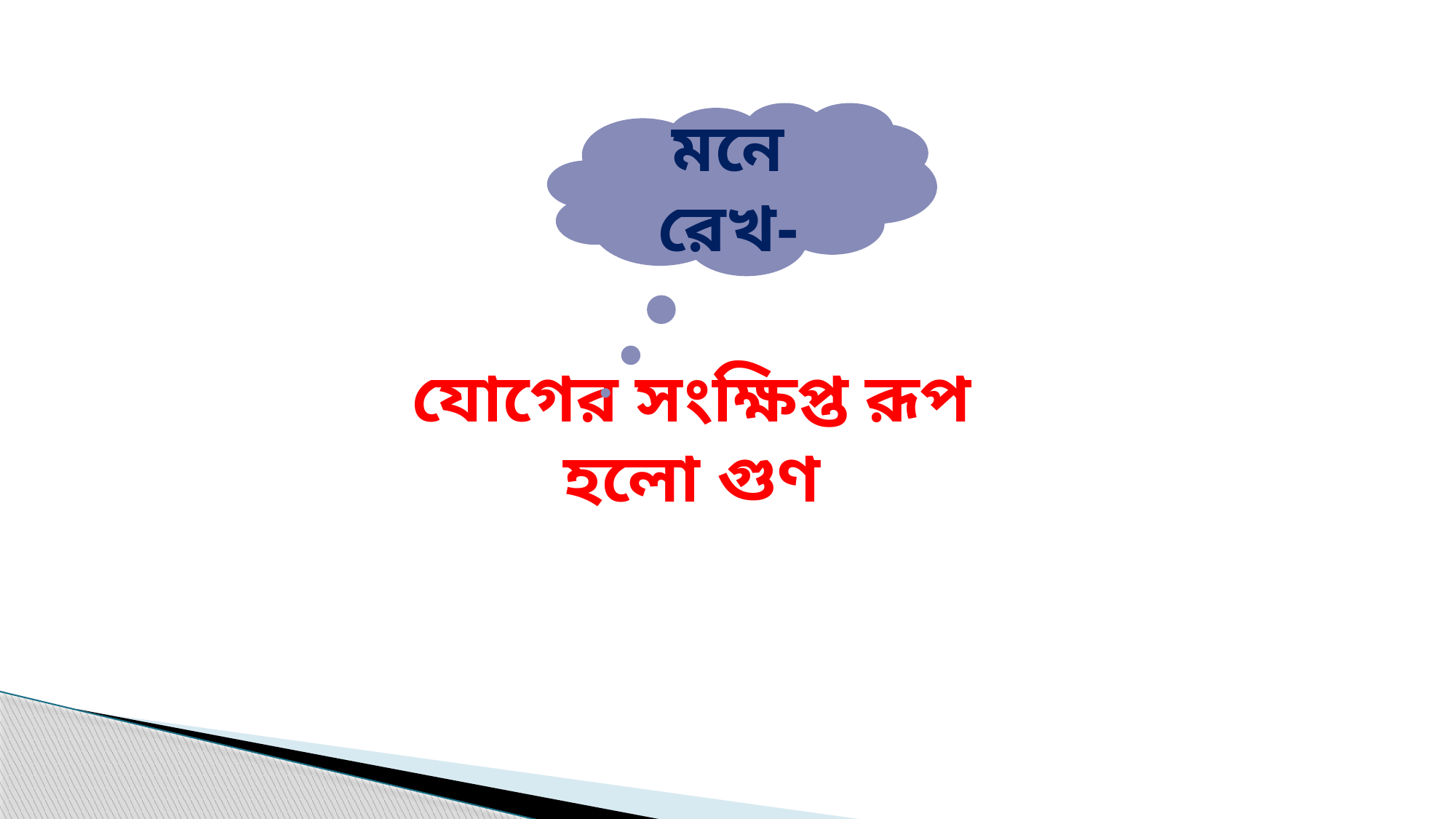

মনে রেখ-
যোগের সংক্ষিপ্ত রূপ হলো গুণ